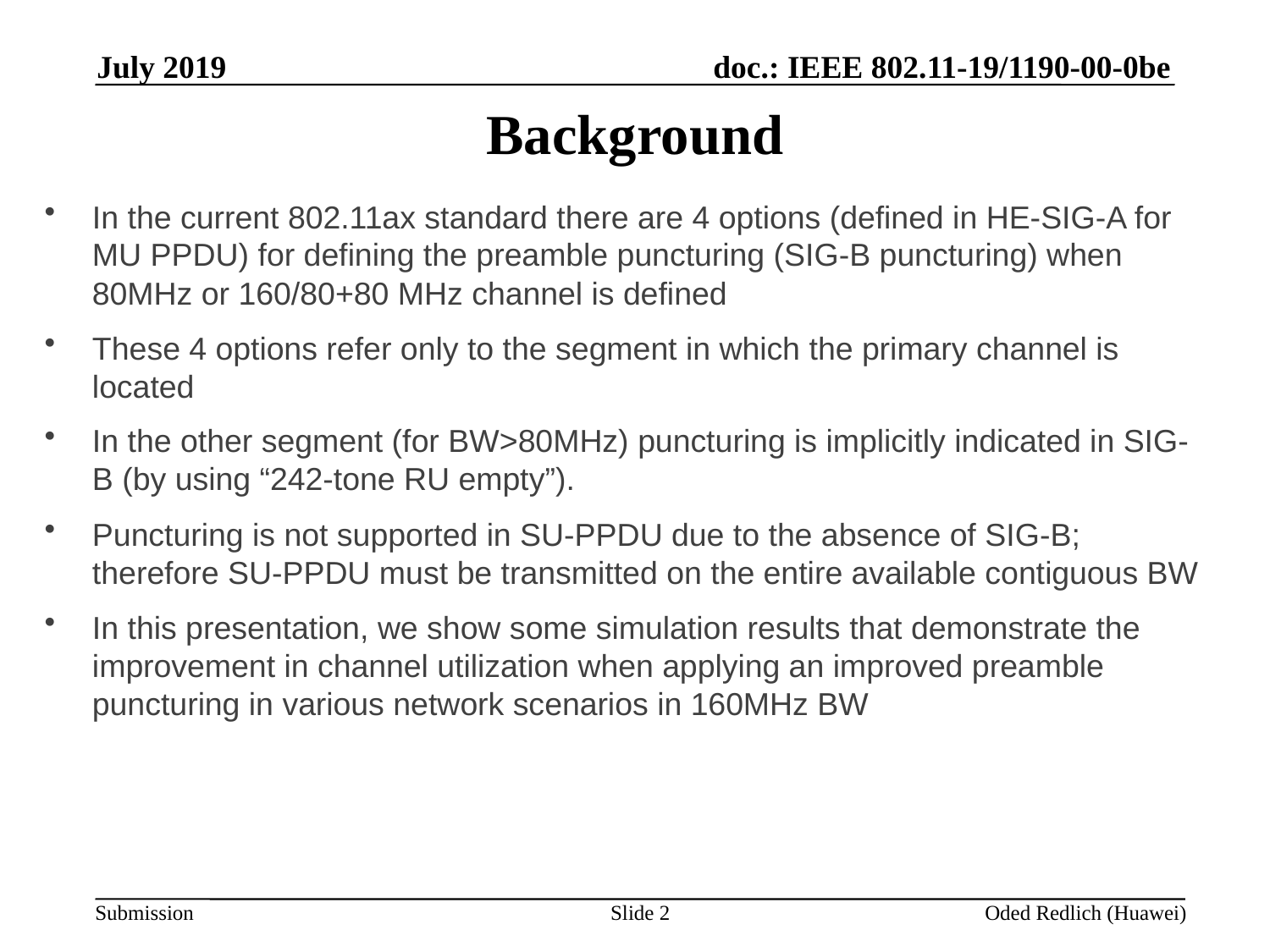

July 2019
# Background
In the current 802.11ax standard there are 4 options (defined in HE-SIG-A for MU PPDU) for defining the preamble puncturing (SIG-B puncturing) when 80MHz or 160/80+80 MHz channel is defined
These 4 options refer only to the segment in which the primary channel is located
In the other segment (for BW>80MHz) puncturing is implicitly indicated in SIG-B (by using “242-tone RU empty”).
Puncturing is not supported in SU-PPDU due to the absence of SIG-B; therefore SU-PPDU must be transmitted on the entire available contiguous BW
In this presentation, we show some simulation results that demonstrate the improvement in channel utilization when applying an improved preamble puncturing in various network scenarios in 160MHz BW
Slide 2
Oded Redlich (Huawei)